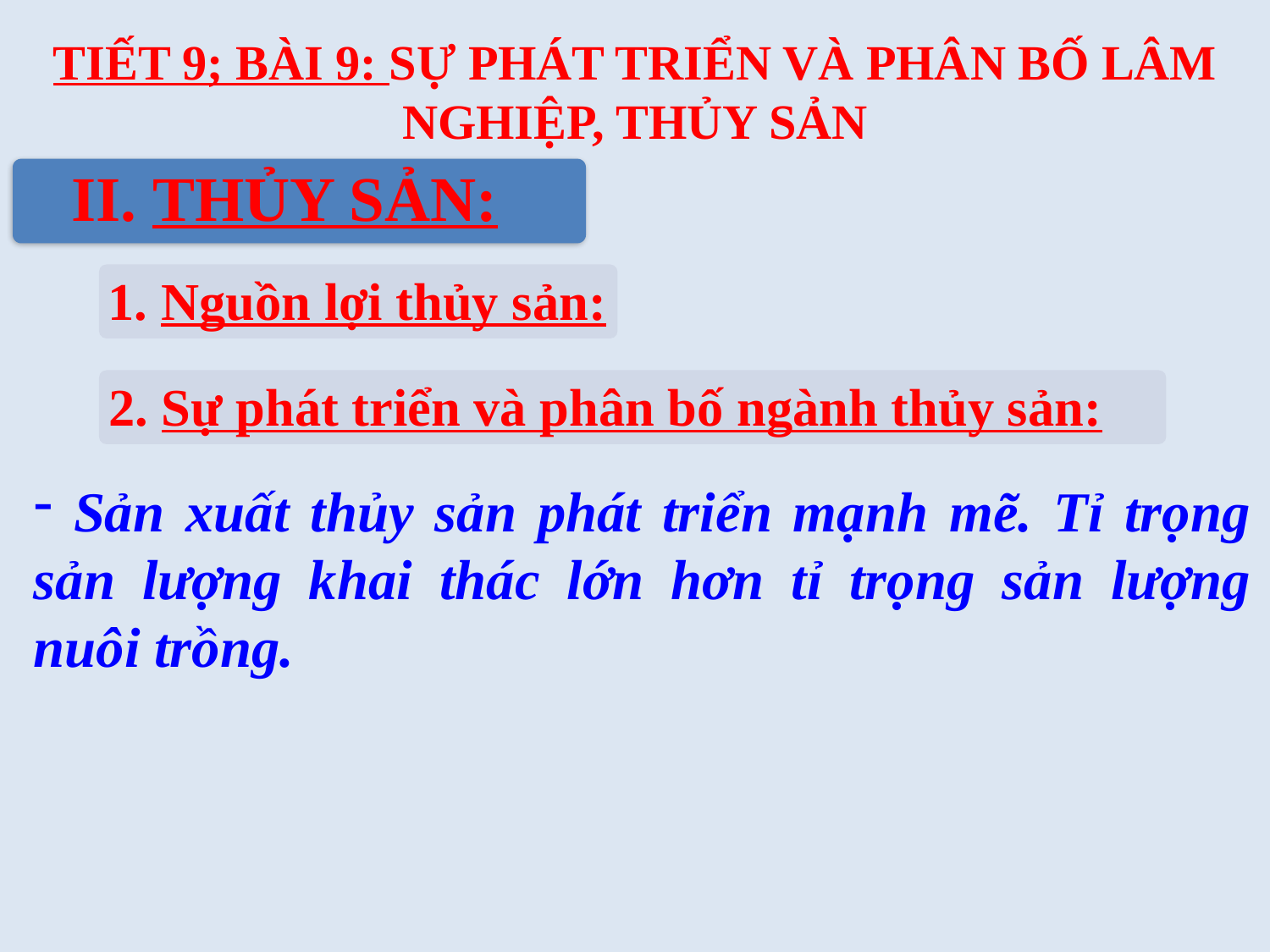

# TIẾT 9; BÀI 9: SỰ PHÁT TRIỂN VÀ PHÂN BỐ LÂM NGHIỆP, THỦY SẢN

II. THỦY SẢN:

1. Nguồn lợi thủy sản:

2. Sự phát triển và phân bố ngành thủy sản:
 Sản xuất thủy sản phát triển mạnh mẽ. Tỉ trọng sản lượng khai thác lớn hơn tỉ trọng sản lượng nuôi trồng.